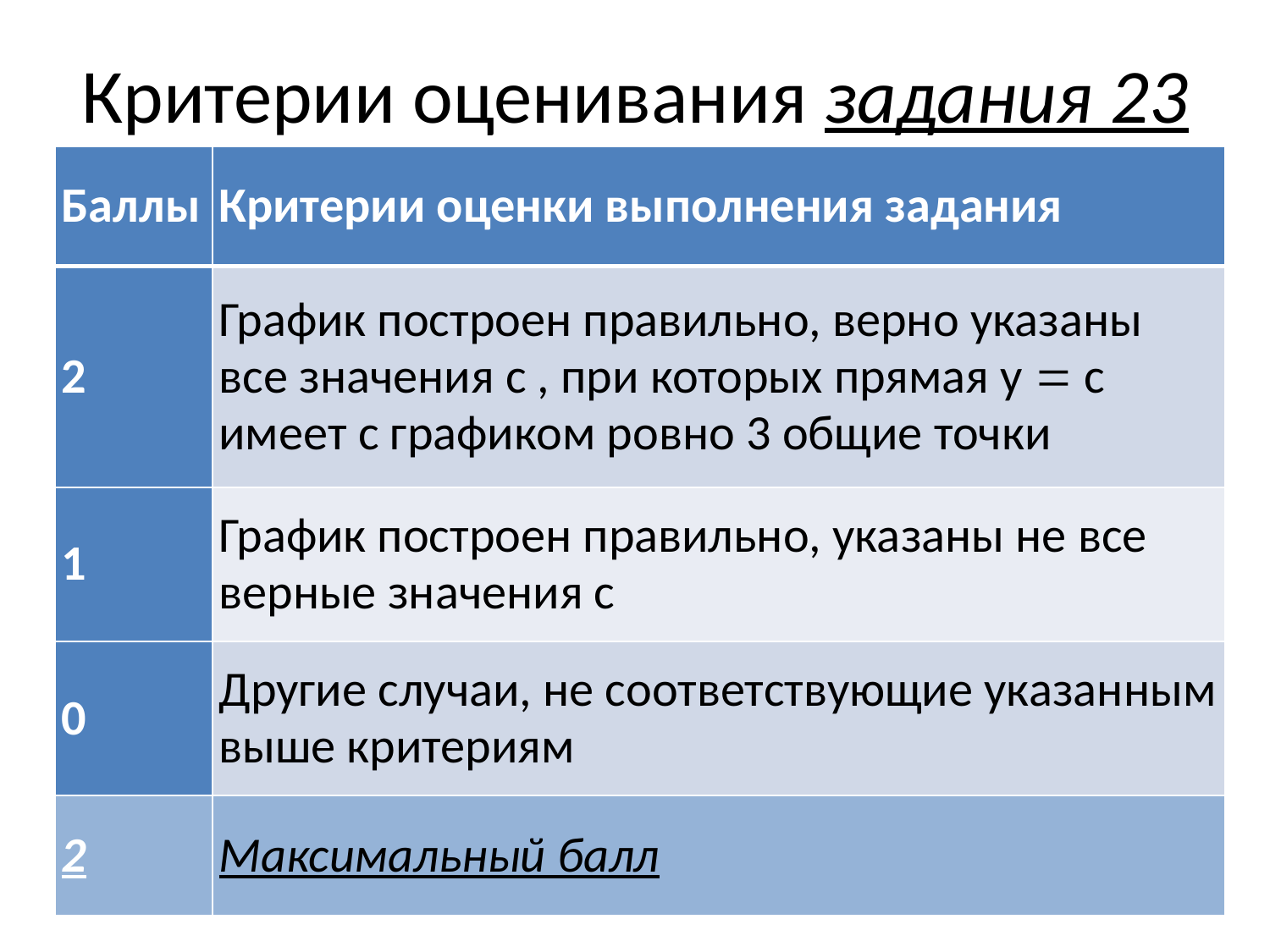

# Критерии оценивания задания 23
| Баллы | Критерии оценки выполнения задания |
| --- | --- |
| 2 | График построен правильно, верно указаны все значения c , при которых прямая y = c имеет с графиком ровно 3 общие точки |
| 1 | График построен правильно, указаны не все верные значения c |
| 0 | Другие случаи, не соответствующие указанным выше критериям |
| 2 | Максимальный балл |